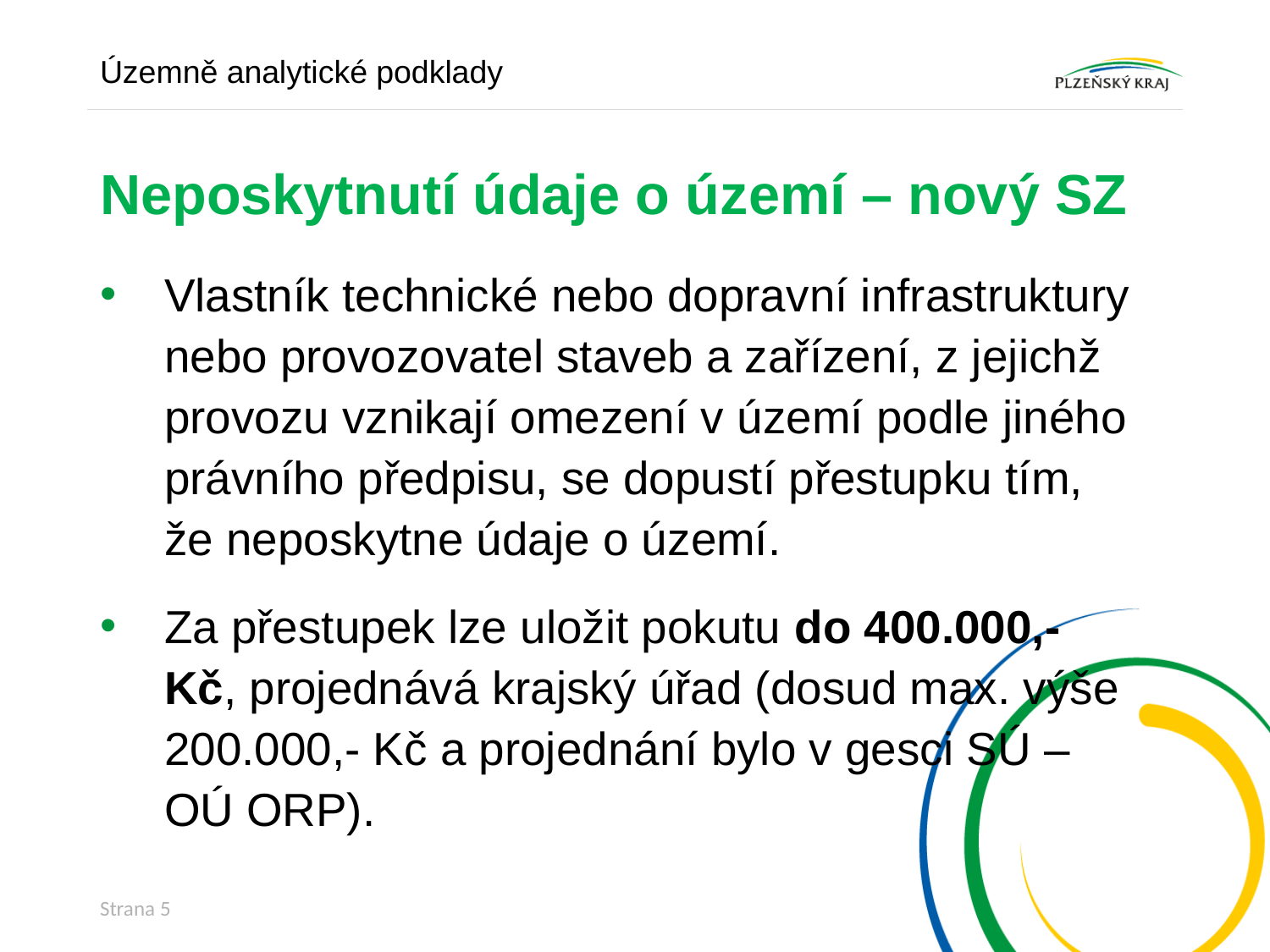

Územně analytické podklady

# Neposkytnutí údaje o území – nový SZ
Vlastník technické nebo dopravní infrastruktury nebo provozovatel staveb a zařízení, z jejichž provozu vznikají omezení v území podle jiného právního předpisu, se dopustí přestupku tím, že neposkytne údaje o území.
Za přestupek lze uložit pokutu do 400.000,- Kč, projednává krajský úřad (dosud max. výše 200.000,- Kč a projednání bylo v gesci SÚ – OÚ ORP).

Strana 5